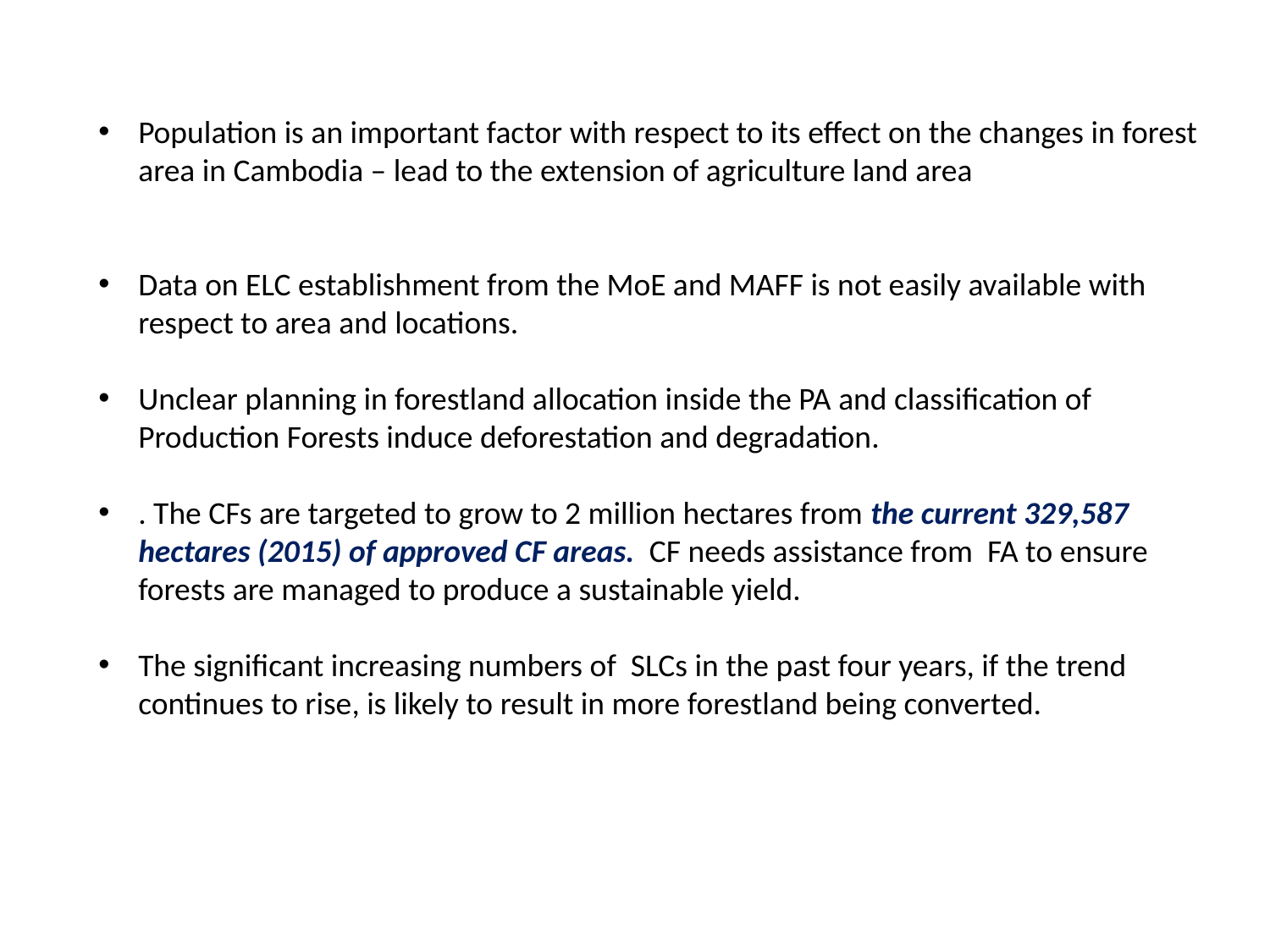

Population is an important factor with respect to its effect on the changes in forest area in Cambodia – lead to the extension of agriculture land area

Data on ELC establishment from the MoE and MAFF is not easily available with respect to area and locations.

Unclear planning in forestland allocation inside the PA and classification of Production Forests induce deforestation and degradation.

. The CFs are targeted to grow to 2 million hectares from the current 329,587 hectares (2015) of approved CF areas.  CF needs assistance from  FA to ensure forests are managed to produce a sustainable yield.

The significant increasing numbers of  SLCs in the past four years, if the trend continues to rise, is likely to result in more forestland being converted.